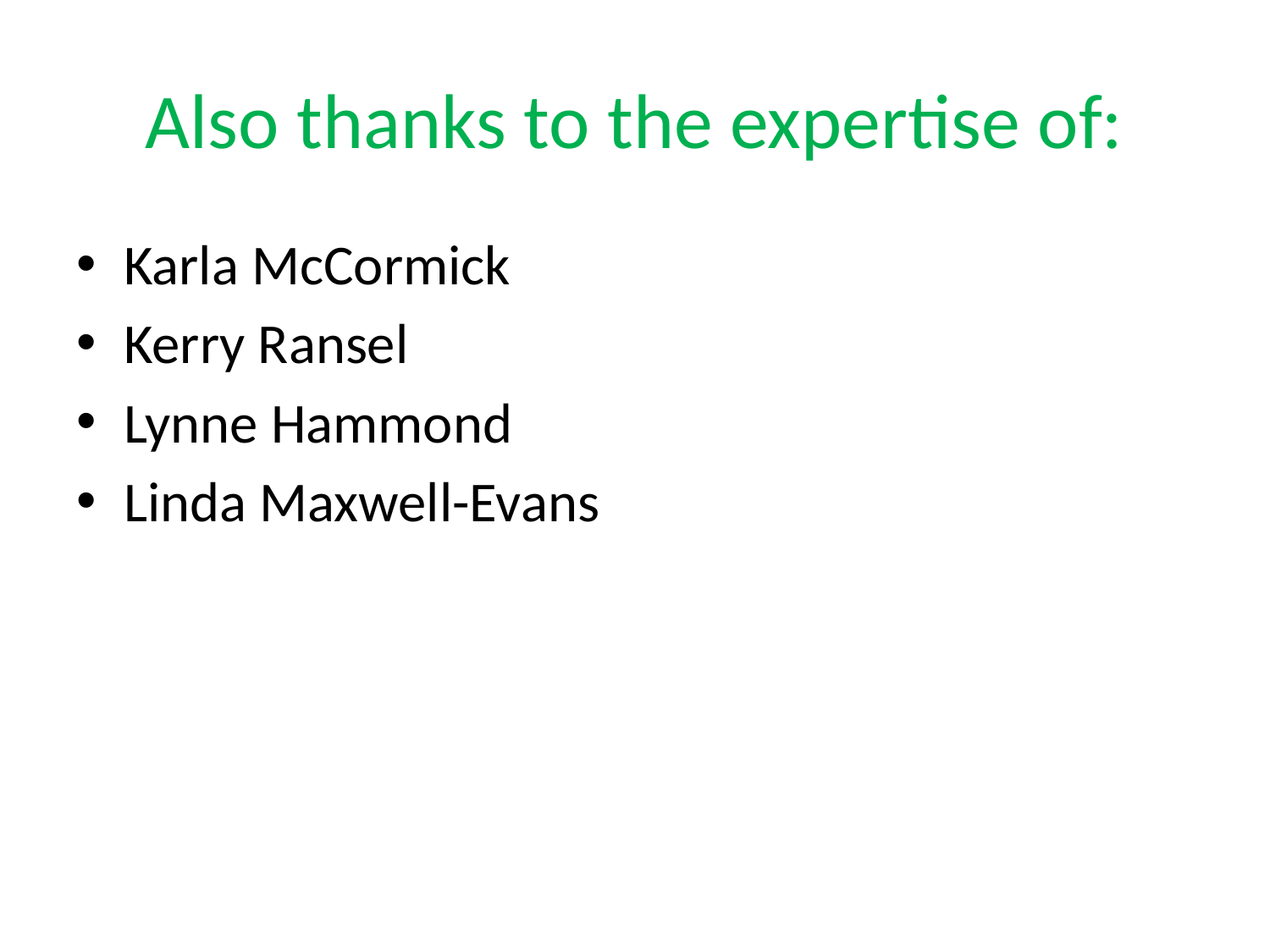

# Also thanks to the expertise of:
Karla McCormick
Kerry Ransel
Lynne Hammond
Linda Maxwell-Evans